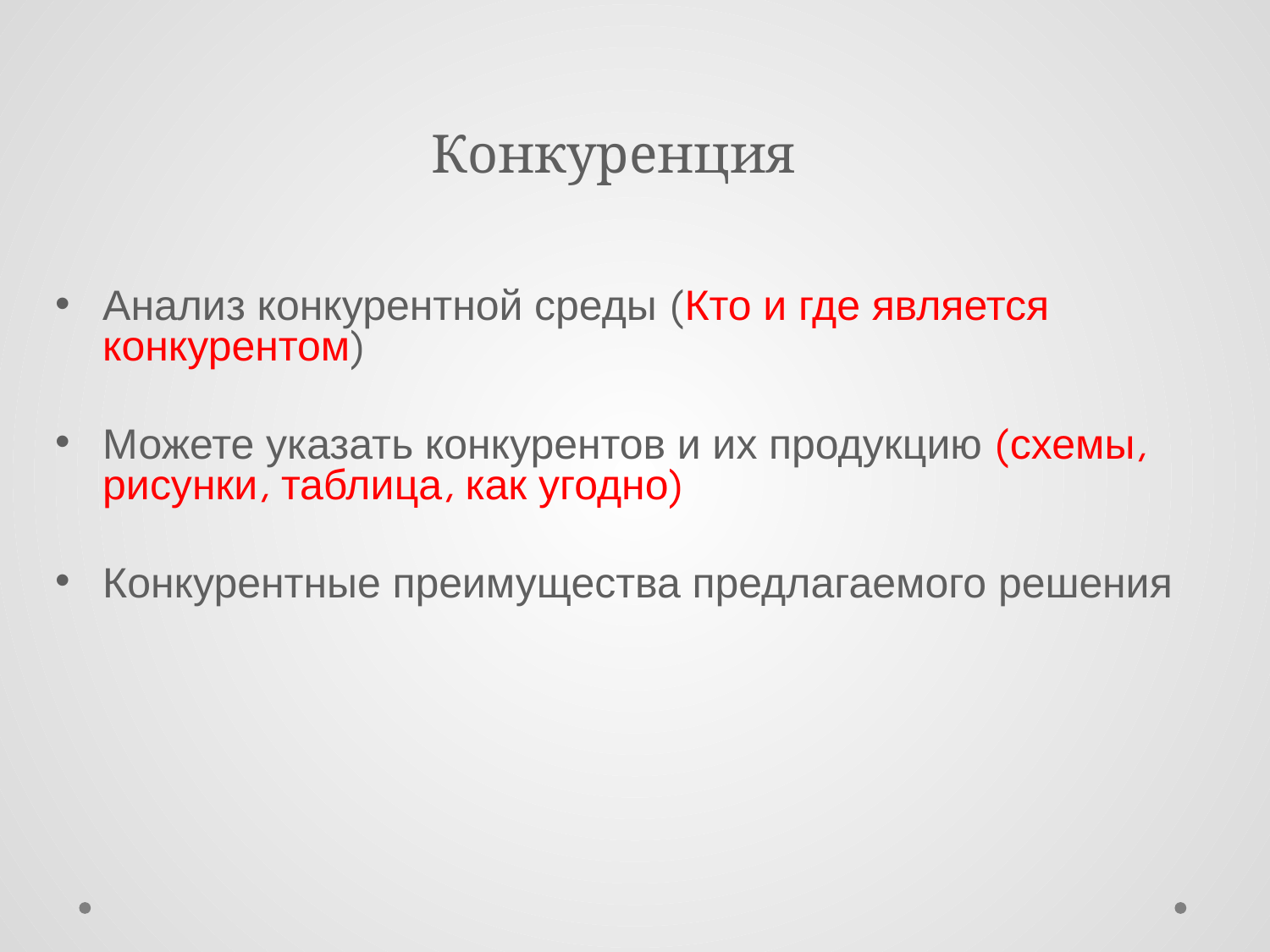

# Конкуренция

Анализ конкурентной среды (Кто и где является конкурентом)

Можете указать конкурентов и их продукцию (схемы, рисунки, таблица, как угодно)

Конкурентные преимущества предлагаемого решения